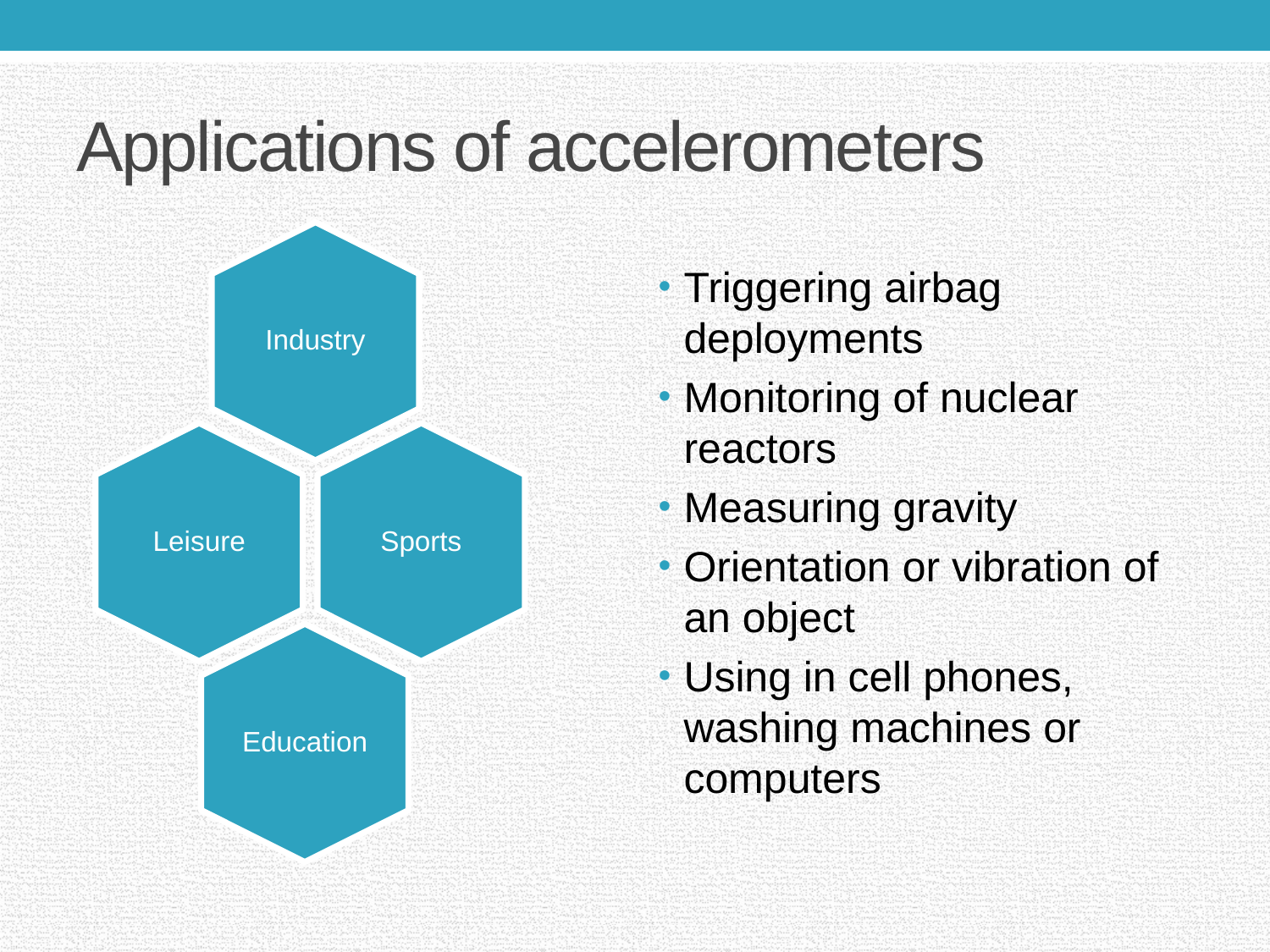

# Applications of accelerometers
Sports

Education

Industry

Leisure

Triggering airbag deployments
Monitoring of nuclear reactors
Measuring gravity
Orientation or vibration of an object
Using in cell phones, washing machines or computers